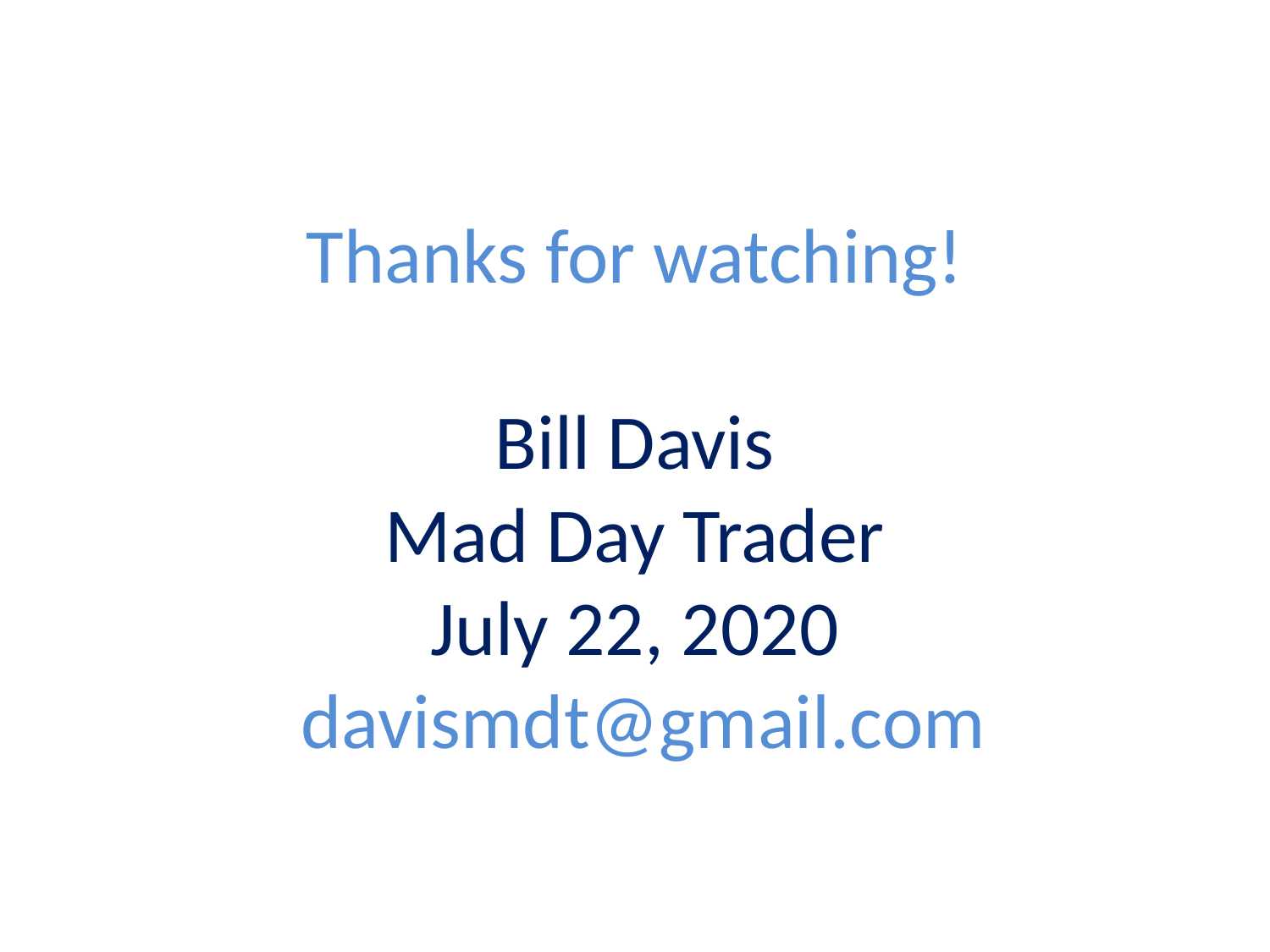

# Thanks for watching! Bill Davis Mad Day Trader July 22, 2020 davismdt@gmail.com